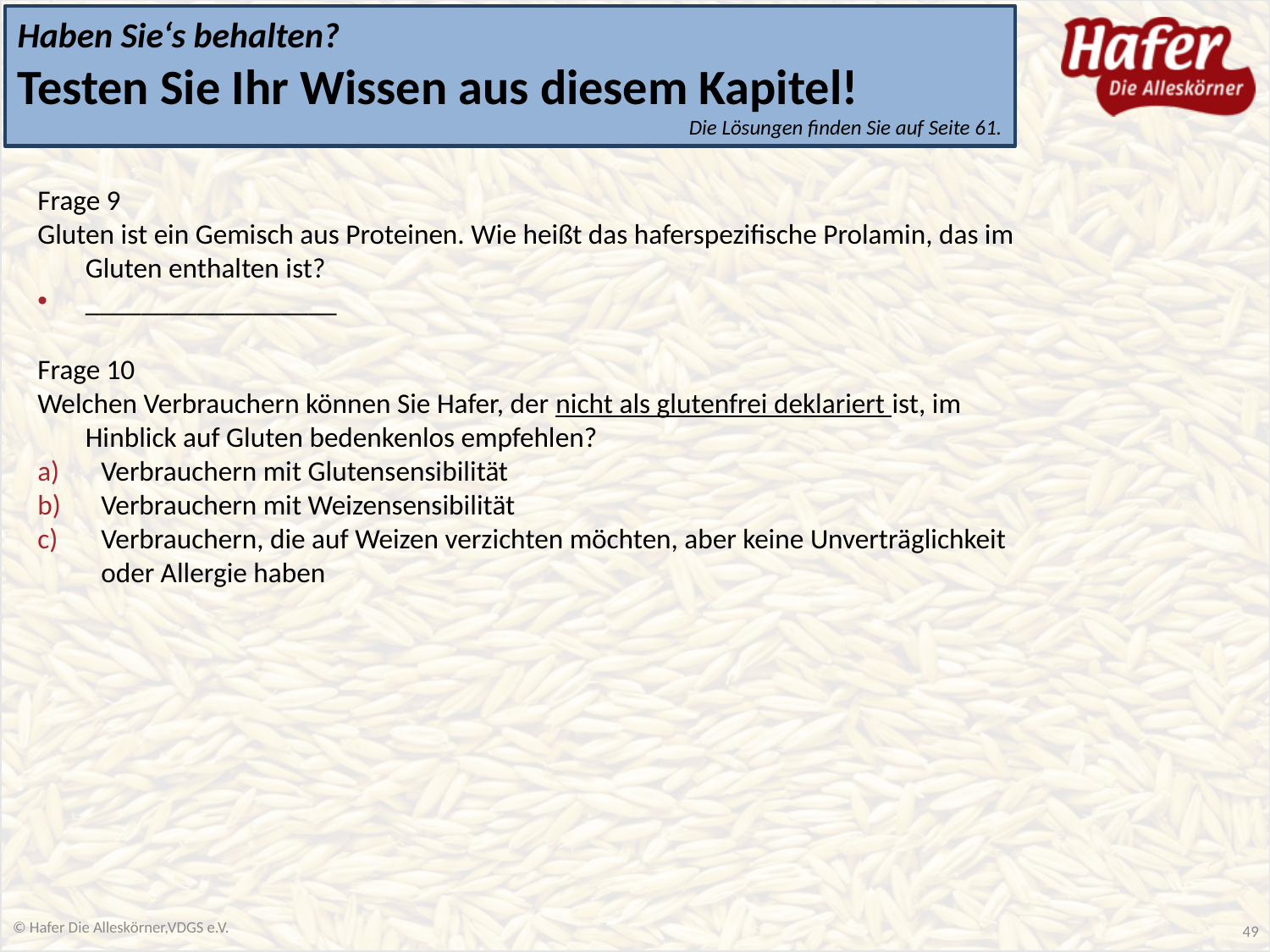

Haben Sie‘s behalten?
Testen Sie Ihr Wissen aus diesem Kapitel!
Die Lösungen finden Sie auf Seite 61.
Frage 9
Gluten ist ein Gemisch aus Proteinen. Wie heißt das haferspezifische Prolamin, das im Gluten enthalten ist?
__________________

Frage 10
Welchen Verbrauchern können Sie Hafer, der nicht als glutenfrei deklariert ist, im Hinblick auf Gluten bedenkenlos empfehlen?
Verbrauchern mit Glutensensibilität
Verbrauchern mit Weizensensibilität
Verbrauchern, die auf Weizen verzichten möchten, aber keine Unverträglichkeit oder Allergie haben

© Hafer Die Alleskörner,VDGS e.V.
49